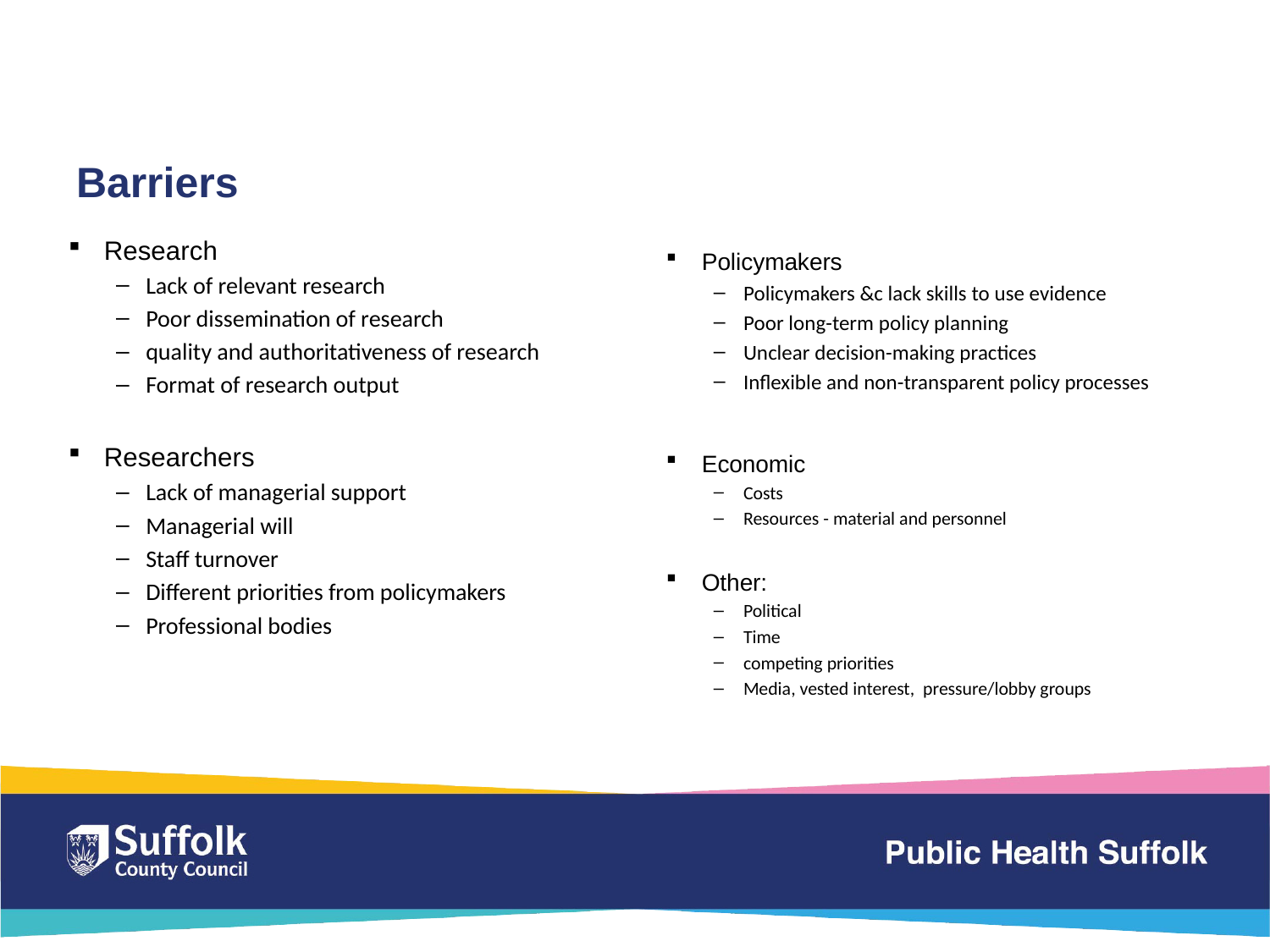

# Barriers
Research
Lack of relevant research
Poor dissemination of research
quality and authoritativeness of research
Format of research output

Researchers
Lack of managerial support
Managerial will
Staff turnover
Different priorities from policymakers
Professional bodies

Policymakers
Policymakers &c lack skills to use evidence
Poor long-term policy planning
Unclear decision-making practices
Inflexible and non-transparent policy processes

Economic
Costs
Resources - material and personnel

Other:
Political
Time
competing priorities
Media, vested interest,  pressure/lobby groups